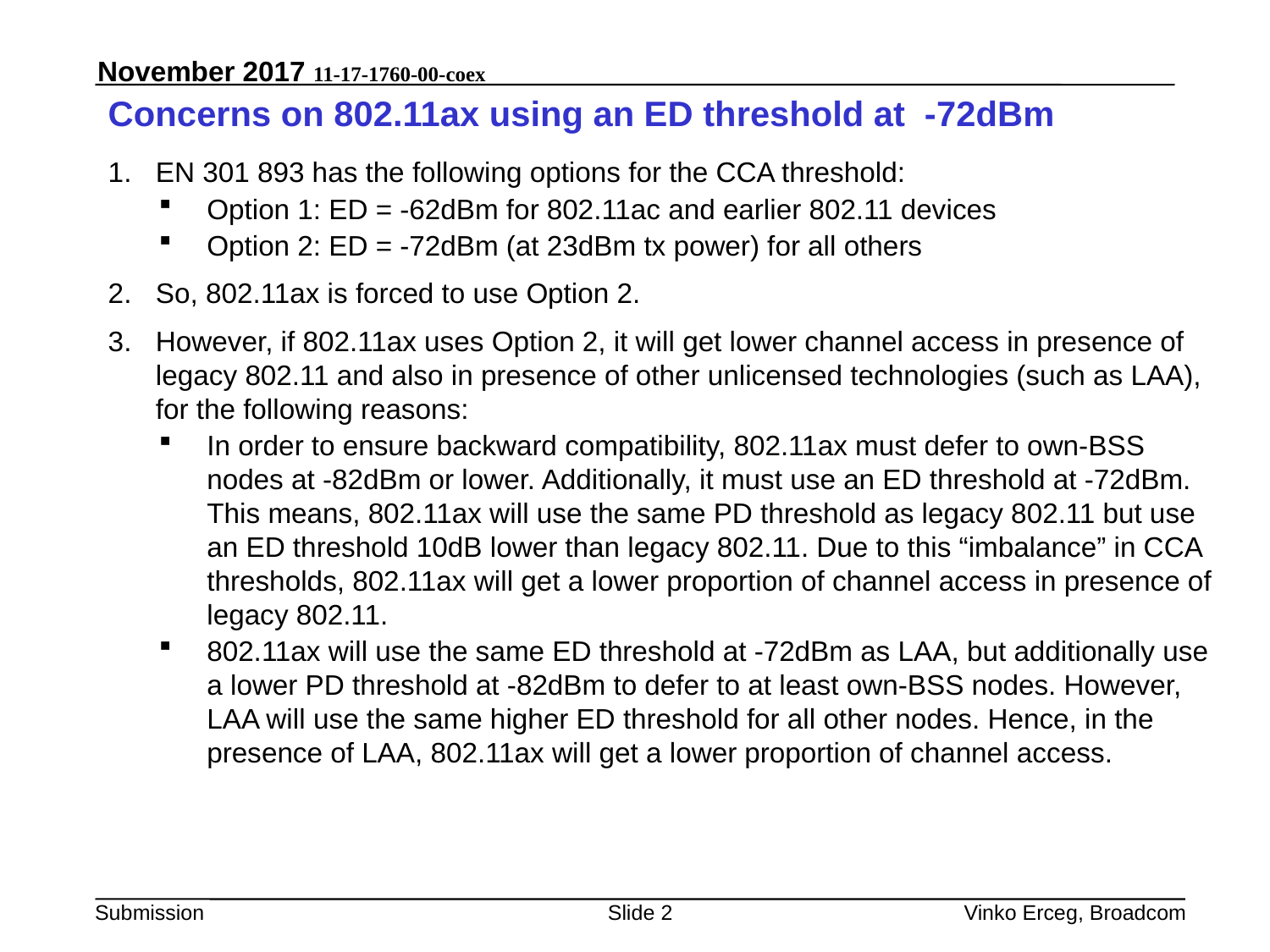

# Concerns on 802.11ax using an ED threshold at  -72dBm
EN 301 893 has the following options for the CCA threshold:
Option 1: ED = -62dBm for 802.11ac and earlier 802.11 devices
Option 2: ED = -72dBm (at 23dBm tx power) for all others
So, 802.11ax is forced to use Option 2.
However, if 802.11ax uses Option 2, it will get lower channel access in presence of legacy 802.11 and also in presence of other unlicensed technologies (such as LAA), for the following reasons:
In order to ensure backward compatibility, 802.11ax must defer to own-BSS  nodes at -82dBm or lower. Additionally, it must use an ED threshold at -72dBm. This means, 802.11ax will use the same PD threshold as legacy 802.11 but use an ED threshold 10dB lower than legacy 802.11. Due to this “imbalance” in CCA thresholds, 802.11ax will get a lower proportion of channel access in presence of legacy 802.11.
802.11ax will use the same ED threshold at -72dBm as LAA, but additionally use a lower PD threshold at -82dBm to defer to at least own-BSS nodes. However, LAA will use the same higher ED threshold for all other nodes. Hence, in the presence of LAA, 802.11ax will get a lower proportion of channel access.

Slide 2
Vinko Erceg, Broadcom